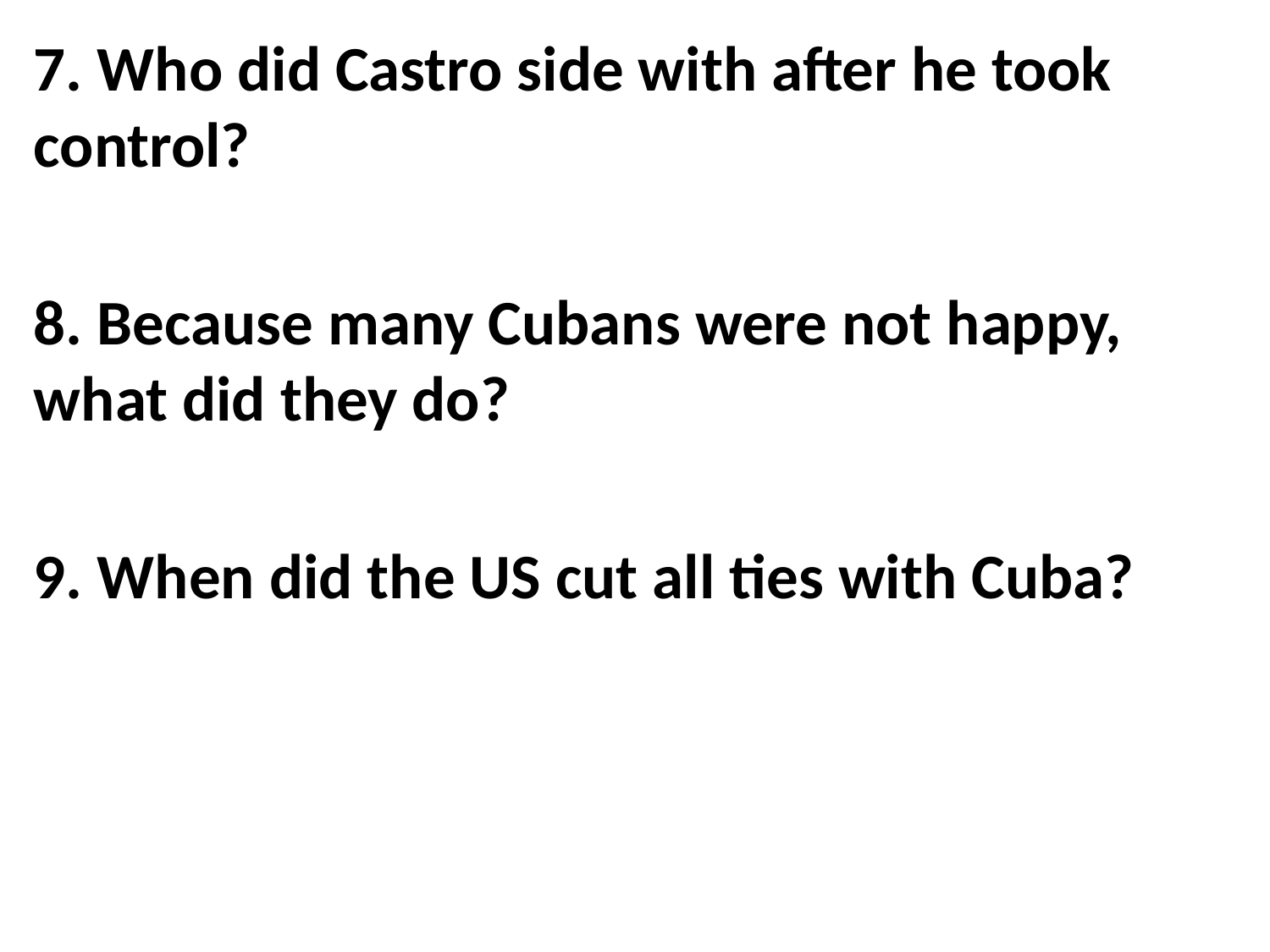

7. Who did Castro side with after he took control?

8. Because many Cubans were not happy, what did they do?

9. When did the US cut all ties with Cuba?